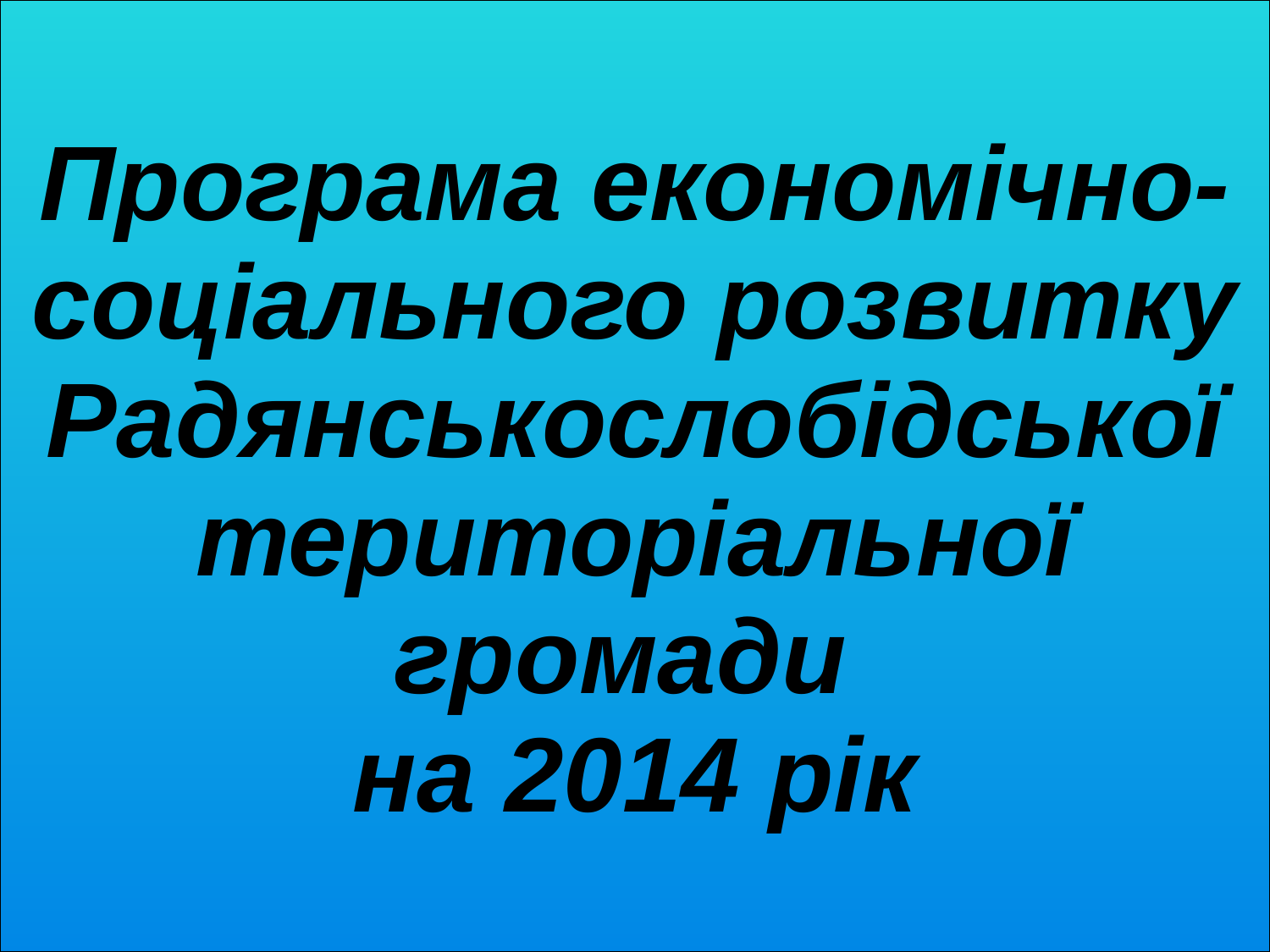

| Програма економічно-соціального розвитку Радянськослобідської територіальної громади на 2014 рік |
| --- |